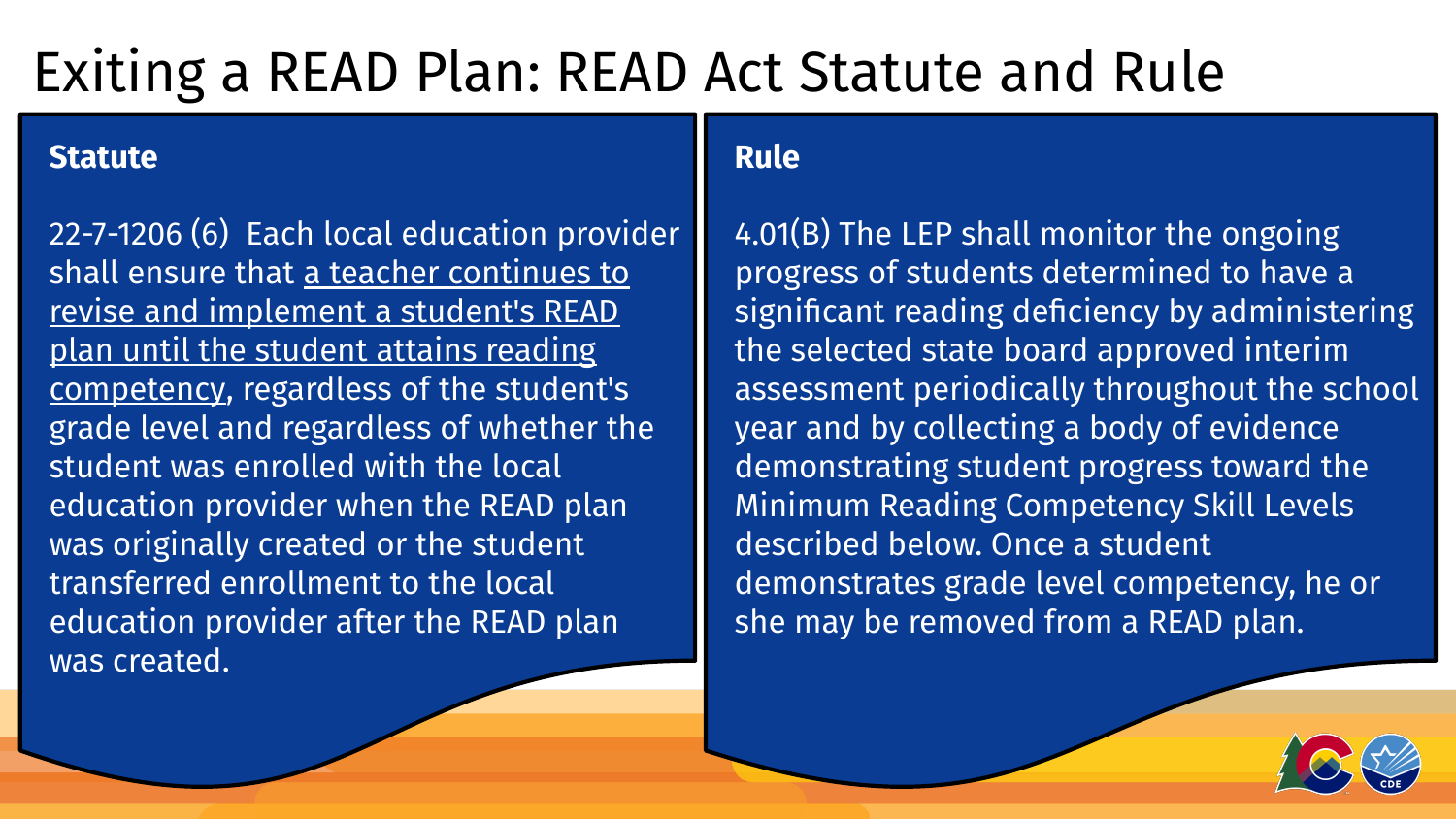

# Exiting a READ Plan: READ Act Statute and Rule

Statute

22-7-1206 (6)  Each local education provider shall ensure that a teacher continues to revise and implement a student's READ plan until the student attains reading competency, regardless of the student's grade level and regardless of whether the student was enrolled with the local education provider when the READ plan was originally created or the student transferred enrollment to the local education provider after the READ plan was created.
Rule

4.01(B) The LEP shall monitor the ongoing progress of students determined to have a significant reading deficiency by administering the selected state board approved interim assessment periodically throughout the school year and by collecting a body of evidence demonstrating student progress toward the Minimum Reading Competency Skill Levels described below. Once a student demonstrates grade level competency, he or she may be removed from a READ plan.